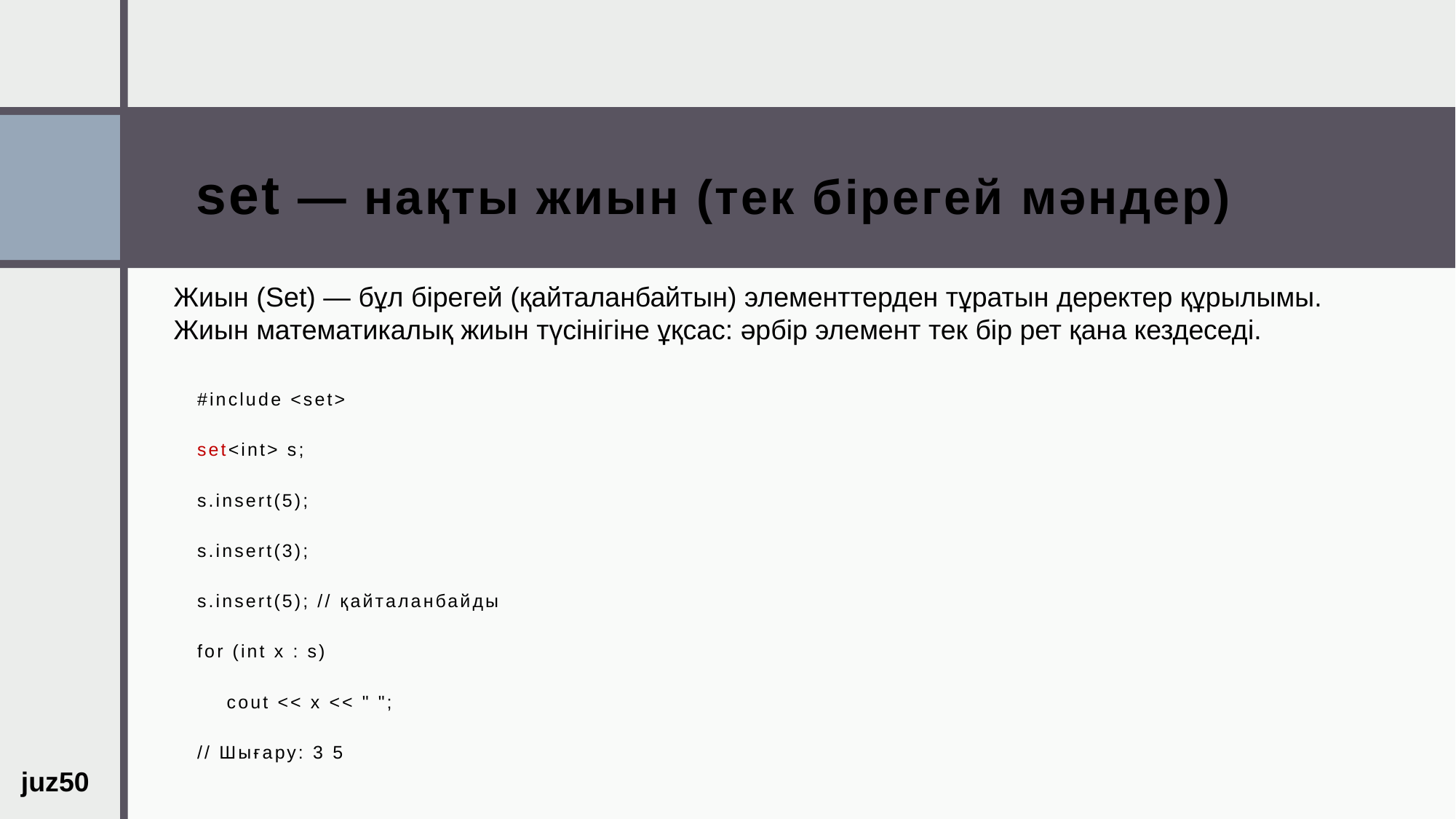

# set — нақты жиын (тек бірегей мәндер)
Жиын (Set) — бұл бірегей (қайталанбайтын) элементтерден тұратын деректер құрылымы.
Жиын математикалық жиын түсінігіне ұқсас: әрбір элемент тек бір рет қана кездеседі.
#include <set>
set<int> s;
s.insert(5);
s.insert(3);
s.insert(5); // қайталанбайды
for (int x : s)
    cout << x << " ";
// Шығару: 3 5
juz50